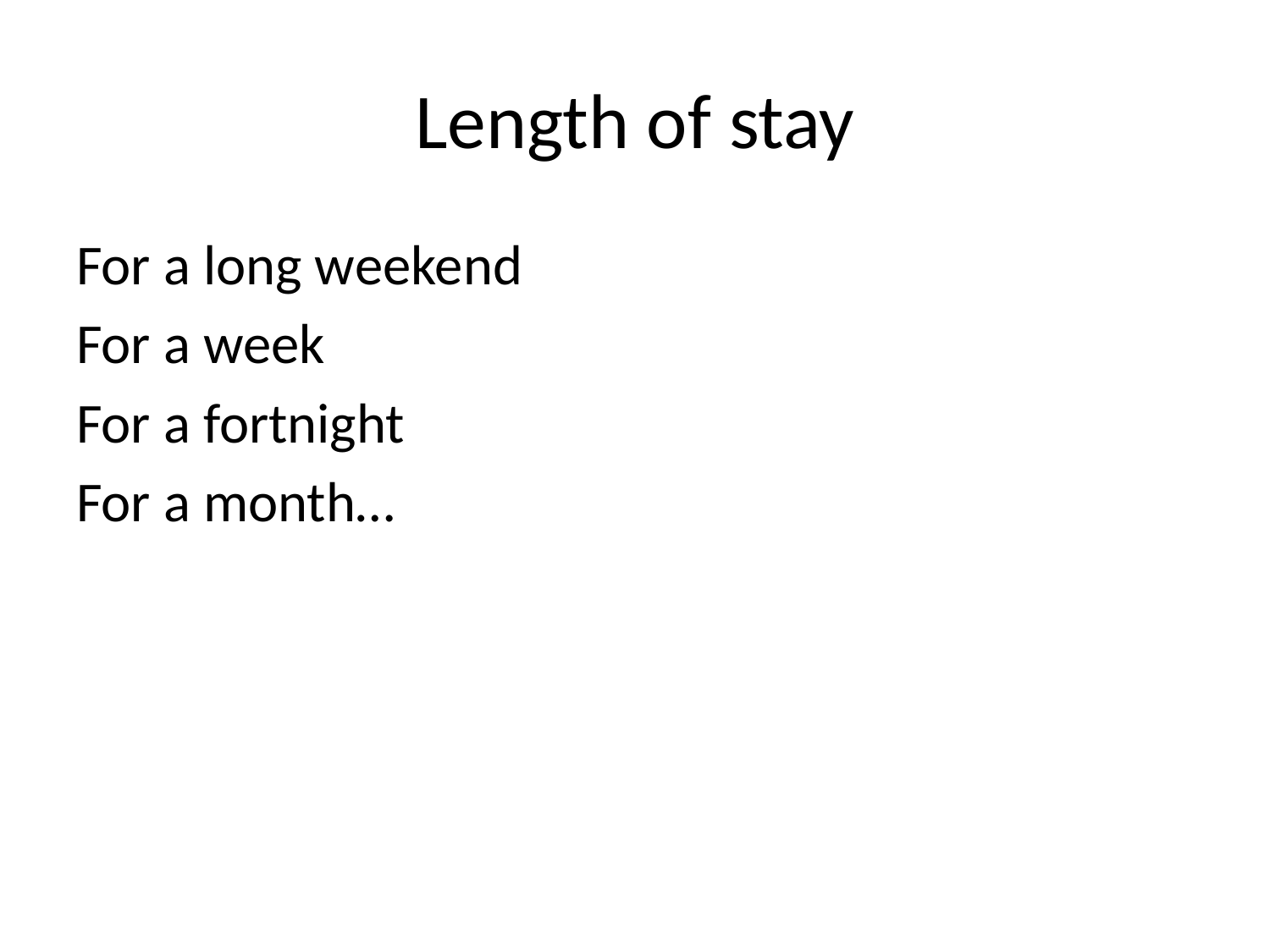

# Length of stay
For a long weekend
For a week
For a fortnight
For a month…